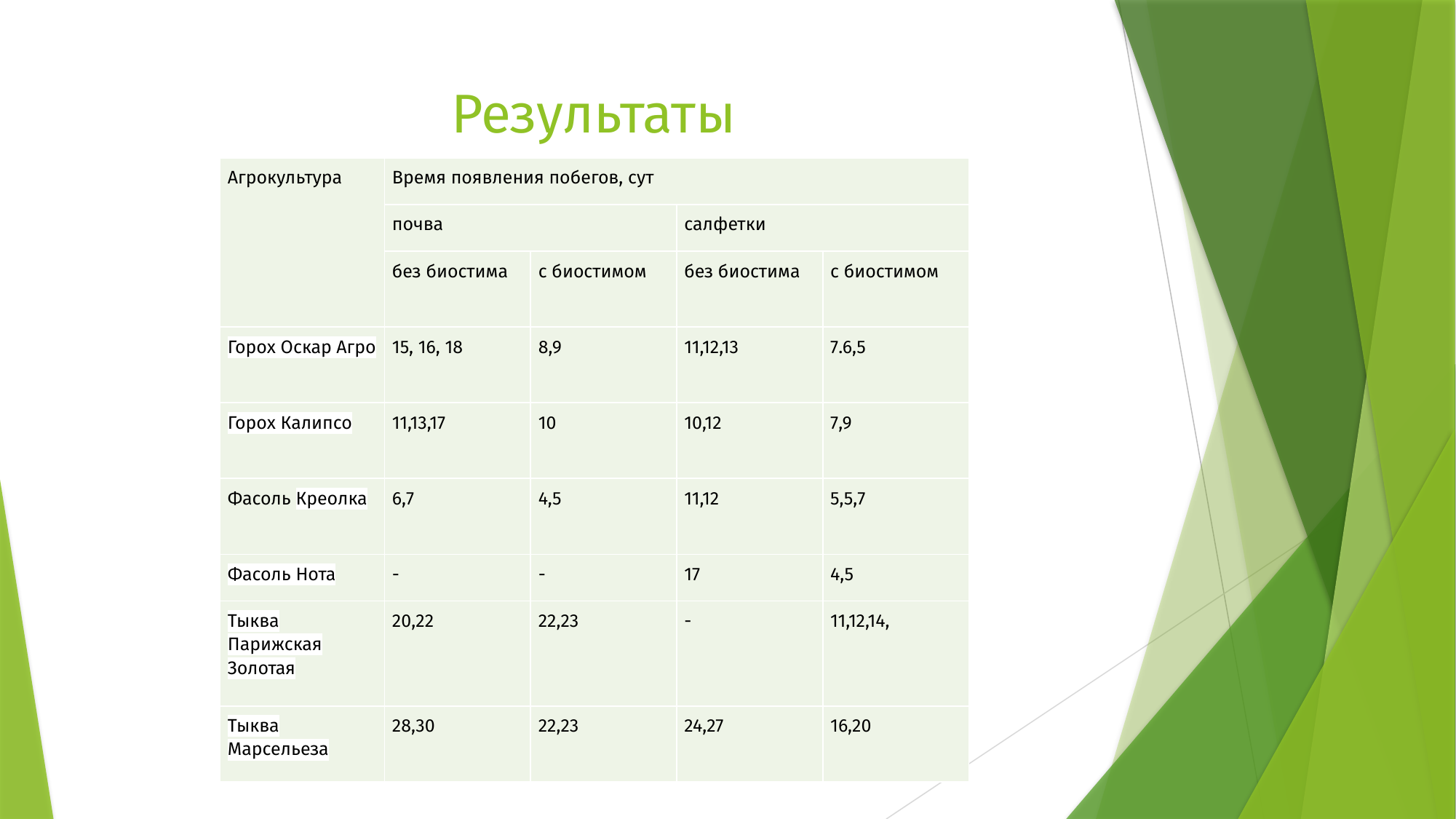

# Результаты
| Агрокультура | Время появления побегов, сут |  |  |  |
| --- | --- | --- | --- | --- |
|  | почва |  | салфетки |  |
|  | без биостима | с биостимом | без биостима | с биостимом |
| Горох Оскар Агро | 15, 16, 18 | 8,9 | 11,12,13 | 7.6,5 |
| Горох Калипсо | 11,13,17 | 10 | 10,12 | 7,9 |
| Фасоль Креолка | 6,7 | 4,5 | 11,12 | 5,5,7 |
| Фасоль Нота | - | - | 17 | 4,5 |
| Тыква Парижская Золотая | 20,22 | 22,23 | - | 11,12,14, |
| Тыква Марсельеза | 28,30 | 22,23 | 24,27 | 16,20 |